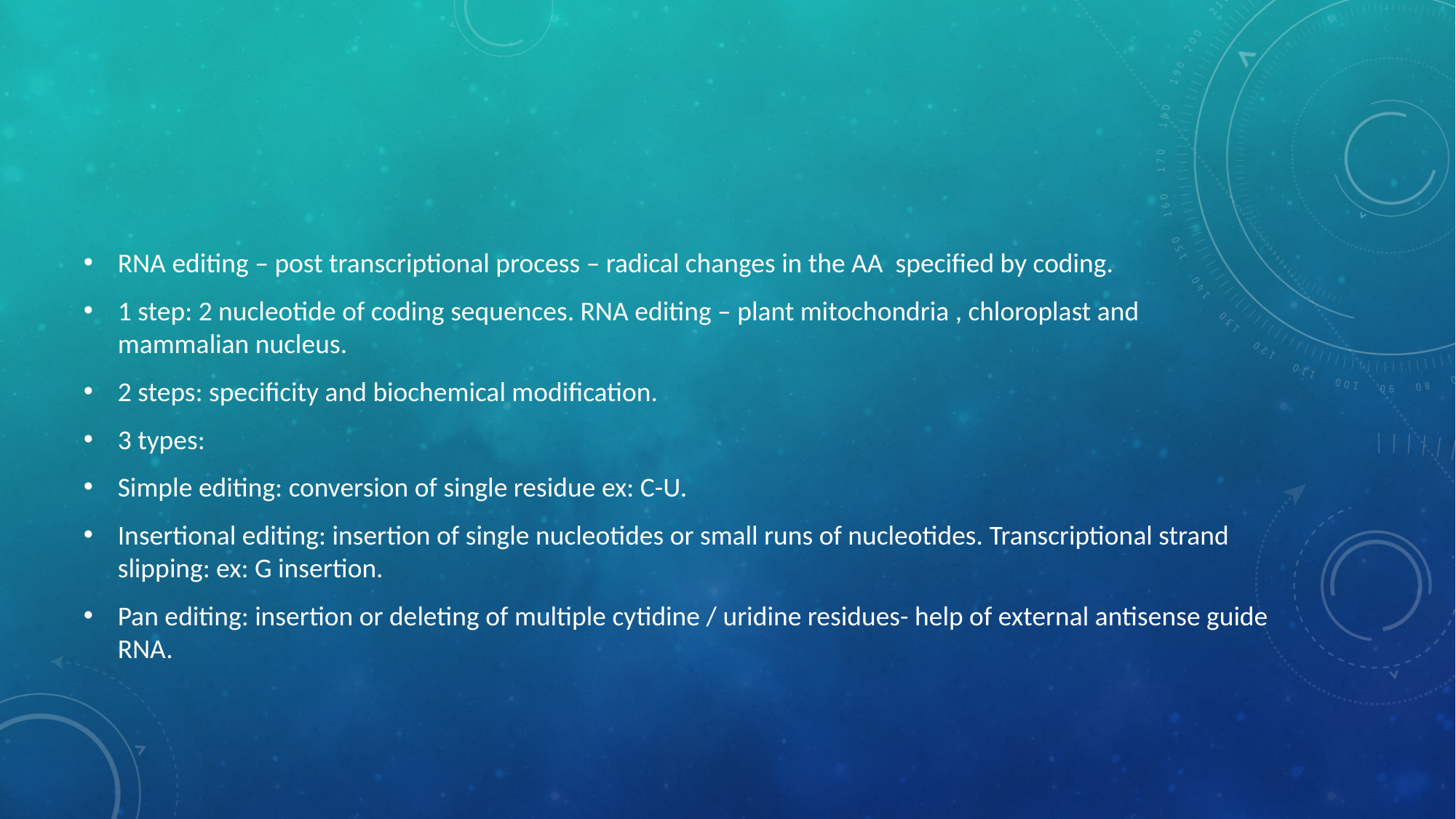

RNA editing – post transcriptional process – radical changes in the AA  specified by coding.
1 step: 2 nucleotide of coding sequences. RNA editing – plant mitochondria , chloroplast and mammalian nucleus.
2 steps: specificity and biochemical modification.
3 types:
Simple editing: conversion of single residue ex: C-U.
Insertional editing: insertion of single nucleotides or small runs of nucleotides. Transcriptional strand slipping: ex: G insertion.
Pan editing: insertion or deleting of multiple cytidine / uridine residues- help of external antisense guide RNA.